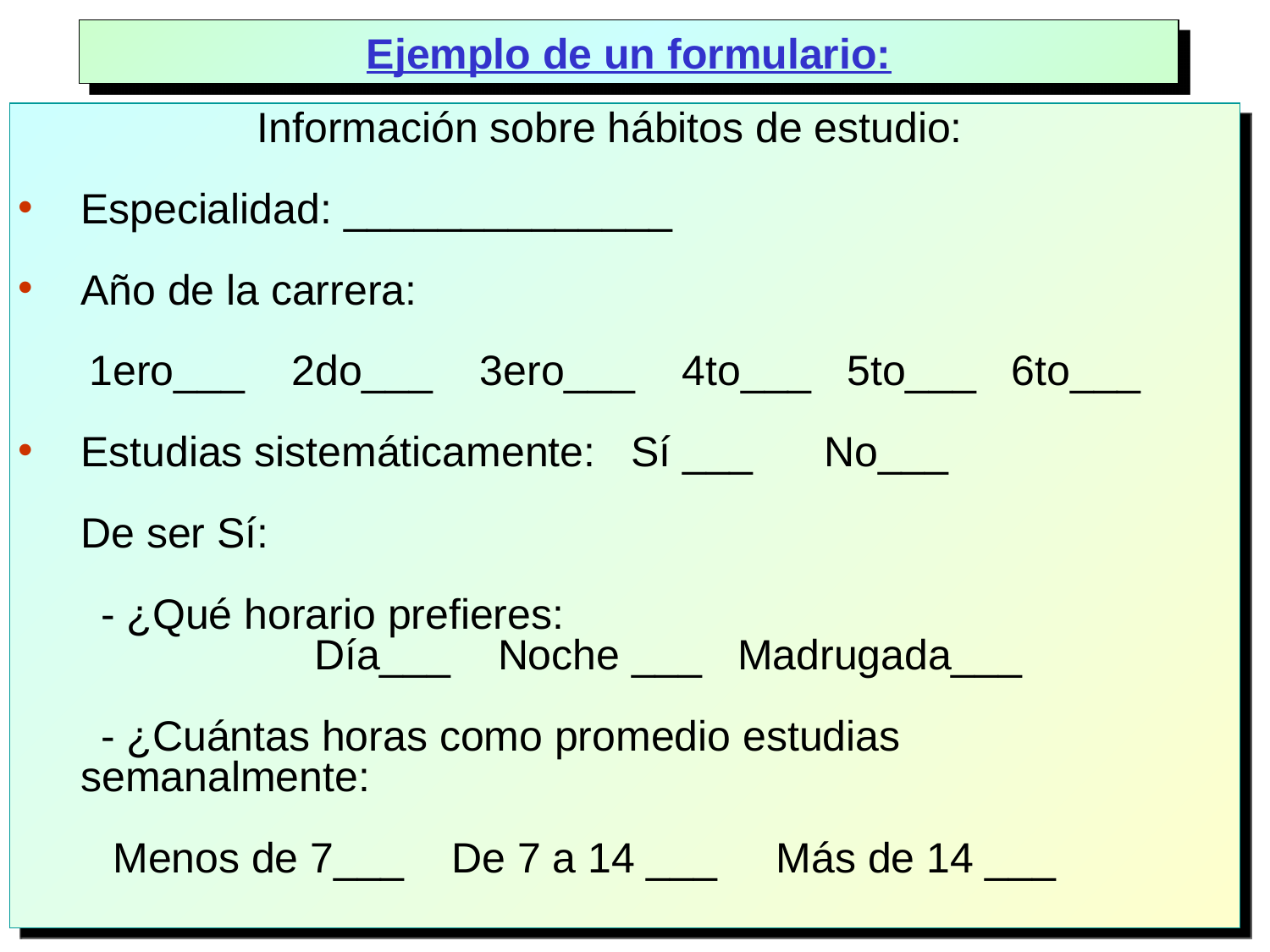

Ejemplo de un formulario:
Información sobre hábitos de estudio:

Especialidad: ______________

Año de la carrera:

 1ero___    2do___    3ero___    4to___   5to___   6to___

Estudias sistemáticamente:   Sí ___      No___

	De ser Sí:

       - ¿Qué horario prefieres:
                         Día___    Noche ___   Madrugada___

       - ¿Cuántas horas como promedio estudias  semanalmente:

        Menos de 7___    De 7 a 14 ___     Más de 14 ___